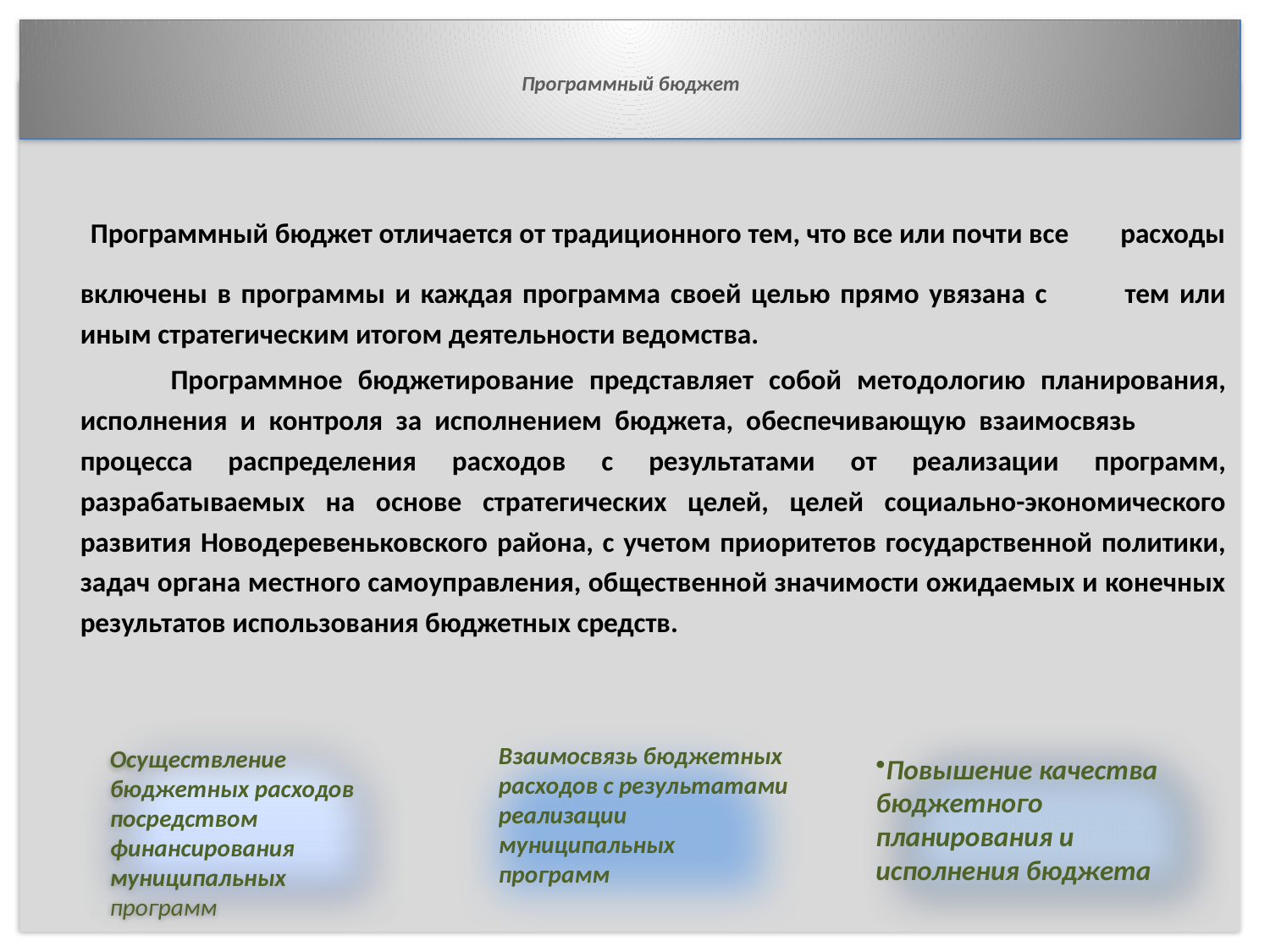

# Программный бюджет
  Программный бюджет отличается от традиционного тем, что все или почти все        расходы включены в программы и каждая программа своей целью прямо увязана с        тем или иным стратегическим итогом деятельности ведомства.
         Программное бюджетирование представляет собой методологию планирования, исполнения и контроля за исполнением бюджета, обеспечивающую взаимосвязь        процесса распределения расходов с результатами от реализации программ, разрабатываемых на основе стратегических целей, целей социально-экономического развития Новодеревеньковского района, с учетом приоритетов государственной политики, задач органа местного самоуправления, общественной значимости ожидаемых и конечных результатов использования бюджетных средств.

Осуществление бюджетных расходов посредством финансирования муниципальных программ

Взаимосвязь бюджетных расходов с результатами реализации  муниципальных программ

Повышение качества бюджетного планирования и исполнения бюджета